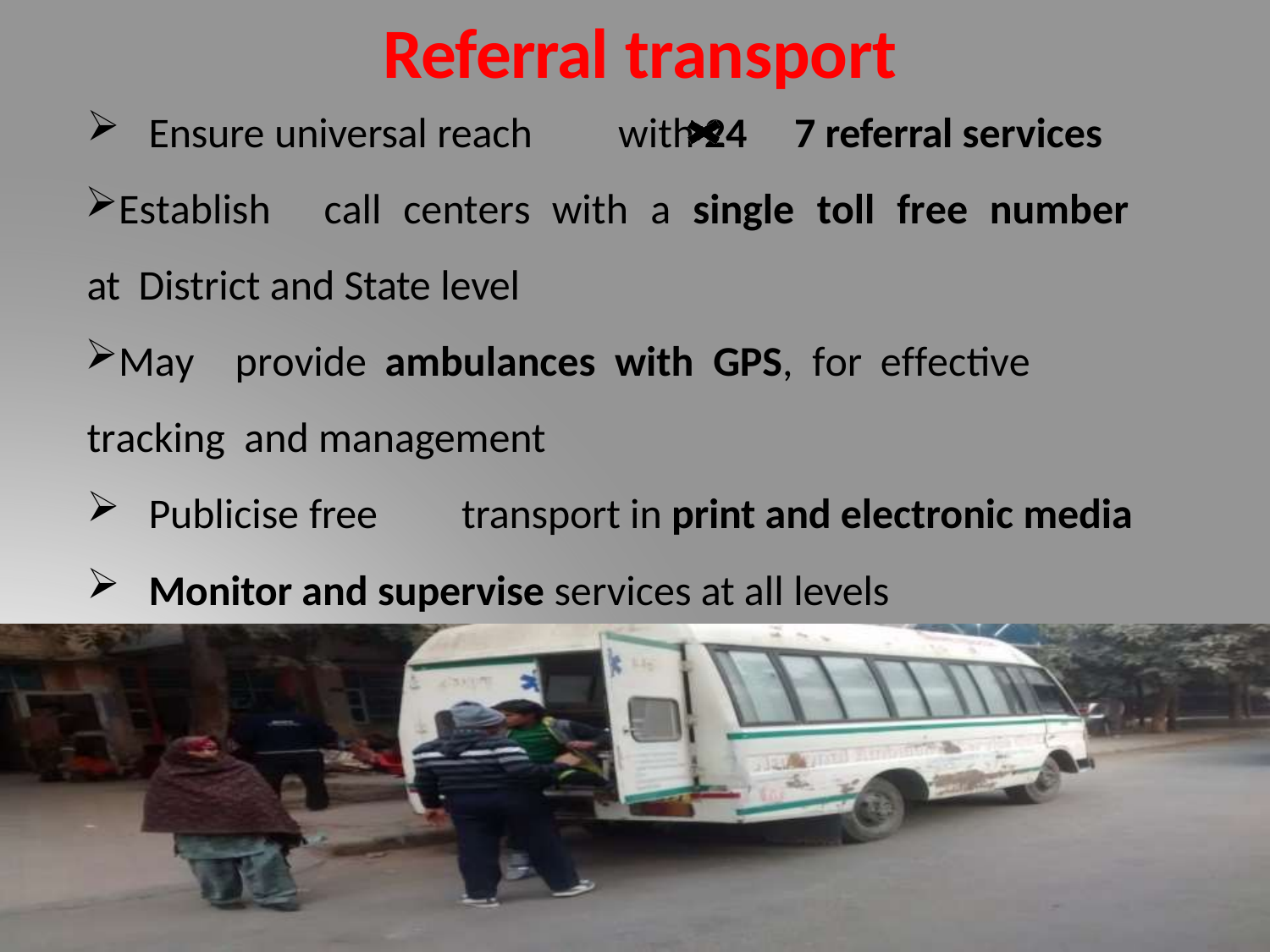

# Referral transport
Ensure universal reach	with 24	7 referral services
Establish	call	centers	with	a	single	toll	free	number	at  District and State level
May	provide	ambulances	with	GPS,	for	effective	tracking  and management
Publicise free	transport in print and electronic media
Monitor and supervise services at all levels